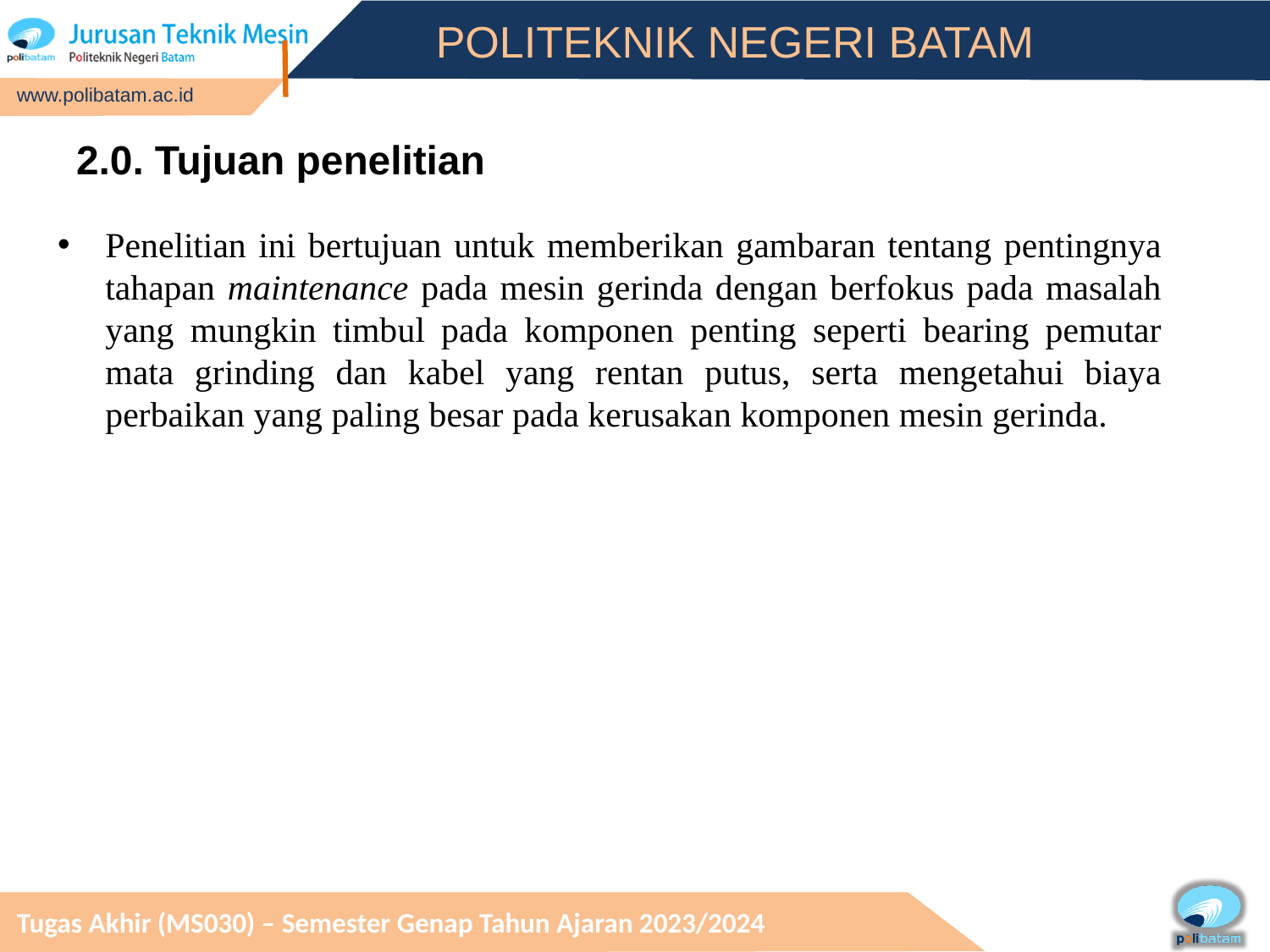

# 2.0. Tujuan penelitian
Penelitian ini bertujuan untuk memberikan gambaran tentang pentingnya tahapan maintenance pada mesin gerinda dengan berfokus pada masalah yang mungkin timbul pada komponen penting seperti bearing pemutar mata grinding dan kabel yang rentan putus, serta mengetahui biaya perbaikan yang paling besar pada kerusakan komponen mesin gerinda.